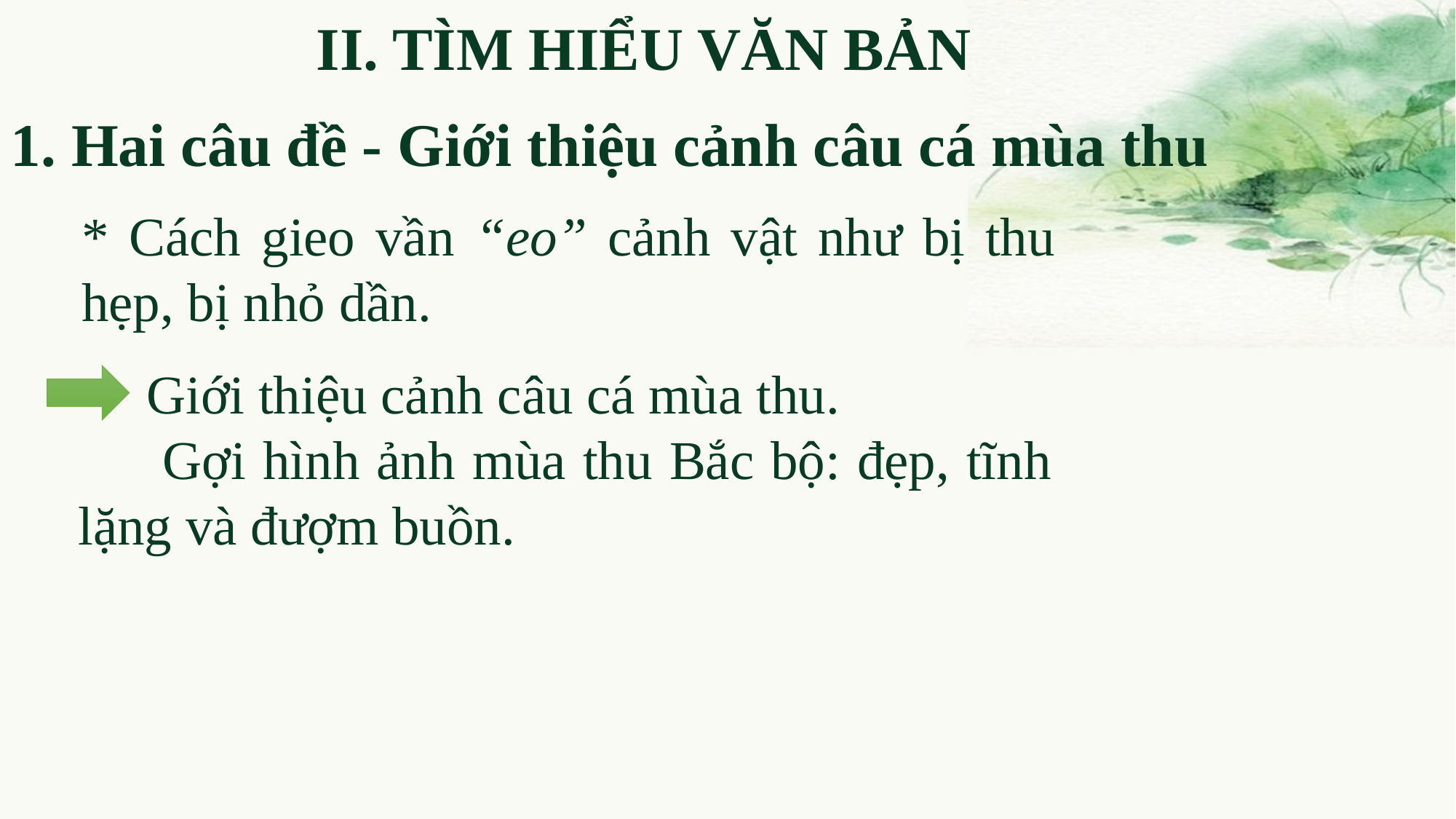

II. TÌM HIỂU VĂN BẢN
1. Hai câu đề - Giới thiệu cảnh câu cá mùa thu
* Cách gieo vần “eo” cảnh vật như bị thu hẹp, bị nhỏ dần.
     Giới thiệu cảnh câu cá mùa thu.
     Gợi hình ảnh mùa thu Bắc bộ: đẹp, tĩnh lặng và đượm buồn.